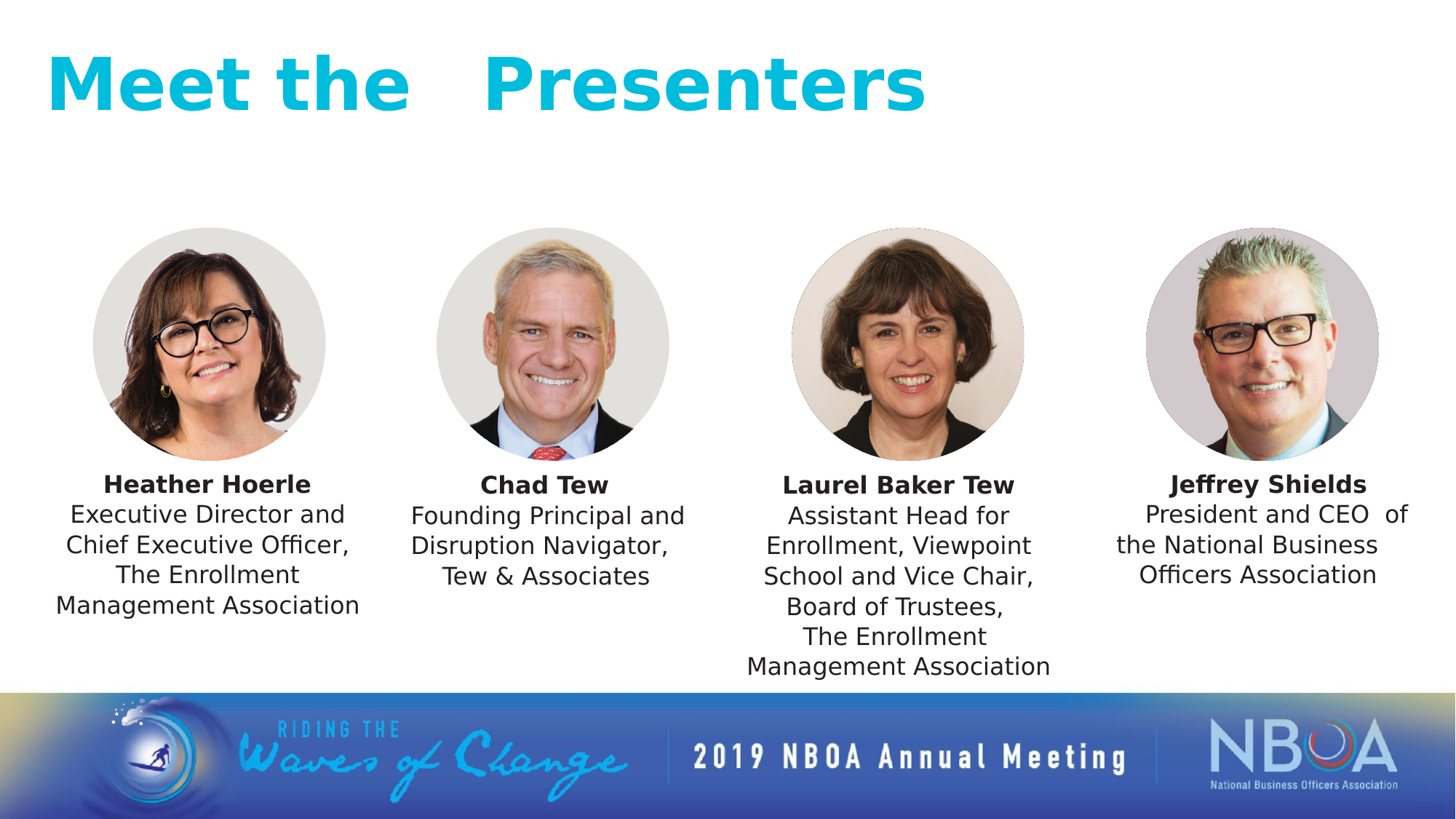

Meet the	Presenters

Heather Hoerle
Executive Director and Chief Executive Officer,
The Enrollment Management Association
Chad Tew Founding Principal and Disruption Navigator,
Tew & Associates
Laurel Baker Tew Assistant Head for Enrollment, Viewpoint School and Vice Chair,
Board of Trustees,
The Enrollment
Management Association
Jeffrey Shields
President and CEO  of the National Business
Officers Association